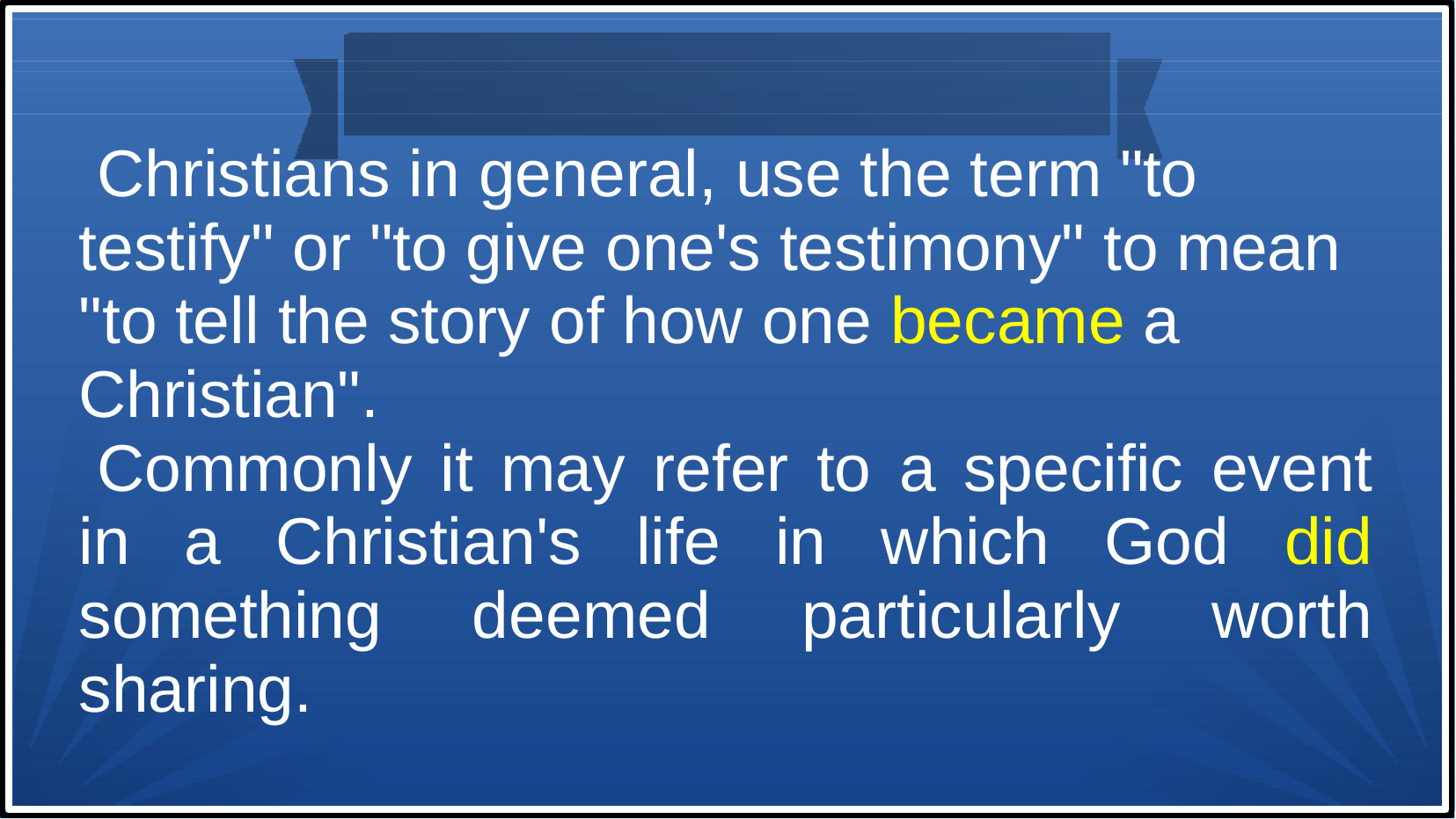

Christians in general, use the term "to testify" or "to give one's testimony" to mean "to tell the story of how one became a Christian".
Commonly it may refer to a specific event in a Christian's life in which God did something deemed particularly worth sharing.